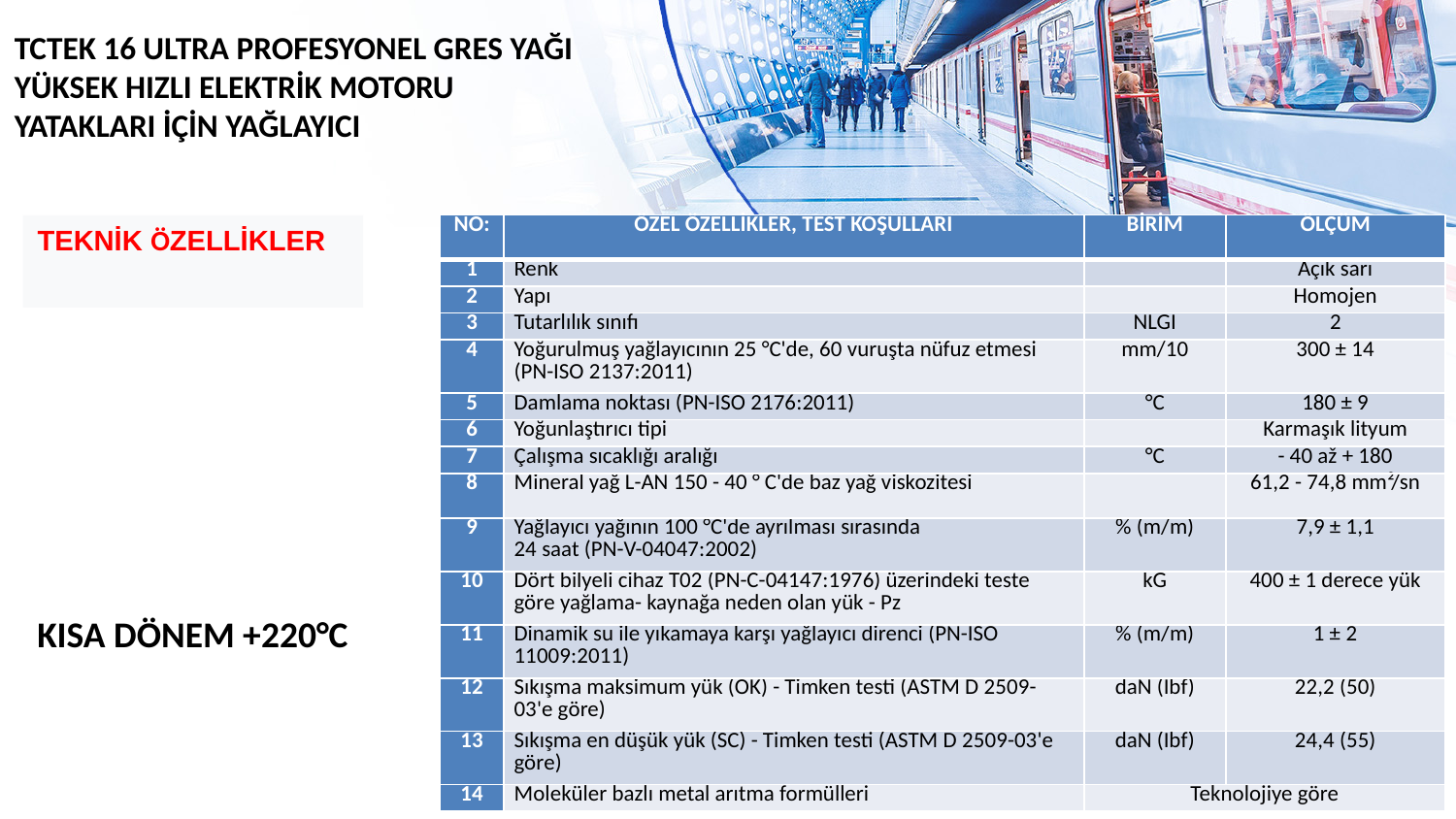

TCTEK 16 ULTRA PROFESYONEL GRES YAĞI
YÜKSEK HIZLI ELEKTRİK MOTORU
YATAKLARI İÇİN YAĞLAYICI
TEKNİK ÖZELLİKLER

| NO: | ÖZEL ÖZELLİKLER, TEST KOŞULLARI | BİRİM | ÖLÇÜM |
| --- | --- | --- | --- |
| 1 | Renk |  | Açık sarı |
| 2 | Yapı |  | Homojen |
| 3 | Tutarlılık sınıfı | NLGI | 2 |
| 4 | Yoğurulmuş yağlayıcının 25 °C'de, 60 vuruşta nüfuz etmesi (PN-ISO 2137:2011) | mm/10 | 300 ± 14 |
| 5 | Damlama noktası (PN-ISO 2176:2011) | °C | 180 ± 9 |
| 6 | Yoğunlaştırıcı tipi |  | Karmaşık lityum |
| 7 | Çalışma sıcaklığı aralığı | °C | - 40 až + 180 |
| 8 | Mineral yağ L-AN 150 - 40 ° C'de baz yağ viskozitesi |  | 61,2 - 74,8 mm²/sn |
| 9 | Yağlayıcı yağının 100 °C'de ayrılması sırasında 24 saat (PN-V-04047:2002) | % (m/m) | 7,9 ± 1,1 |
| 10 | Dört bilyeli cihaz T02 (PN-C-04147:1976) üzerindeki teste göre yağlama- kaynağa neden olan yük - Pz | kG | 400 ± 1 derece yük |
| 11 | Dinamik su ile yıkamaya karşı yağlayıcı direnci (PN-ISO 11009:2011) | % (m/m) | 1 ± 2 |
| 12 | Sıkışma maksimum yük (OK) - Timken testi (ASTM D 2509-03'e göre) | daN (Ibf) | 22,2 (50) |
| 13 | Sıkışma en düşük yük (SC) - Timken testi (ASTM D 2509-03'e göre) | daN (Ibf) | 24,4 (55) |
| 14 | Moleküler bazlı metal arıtma formülleri | Teknolojiye göre |  |
KISA DÖNEM +220°C